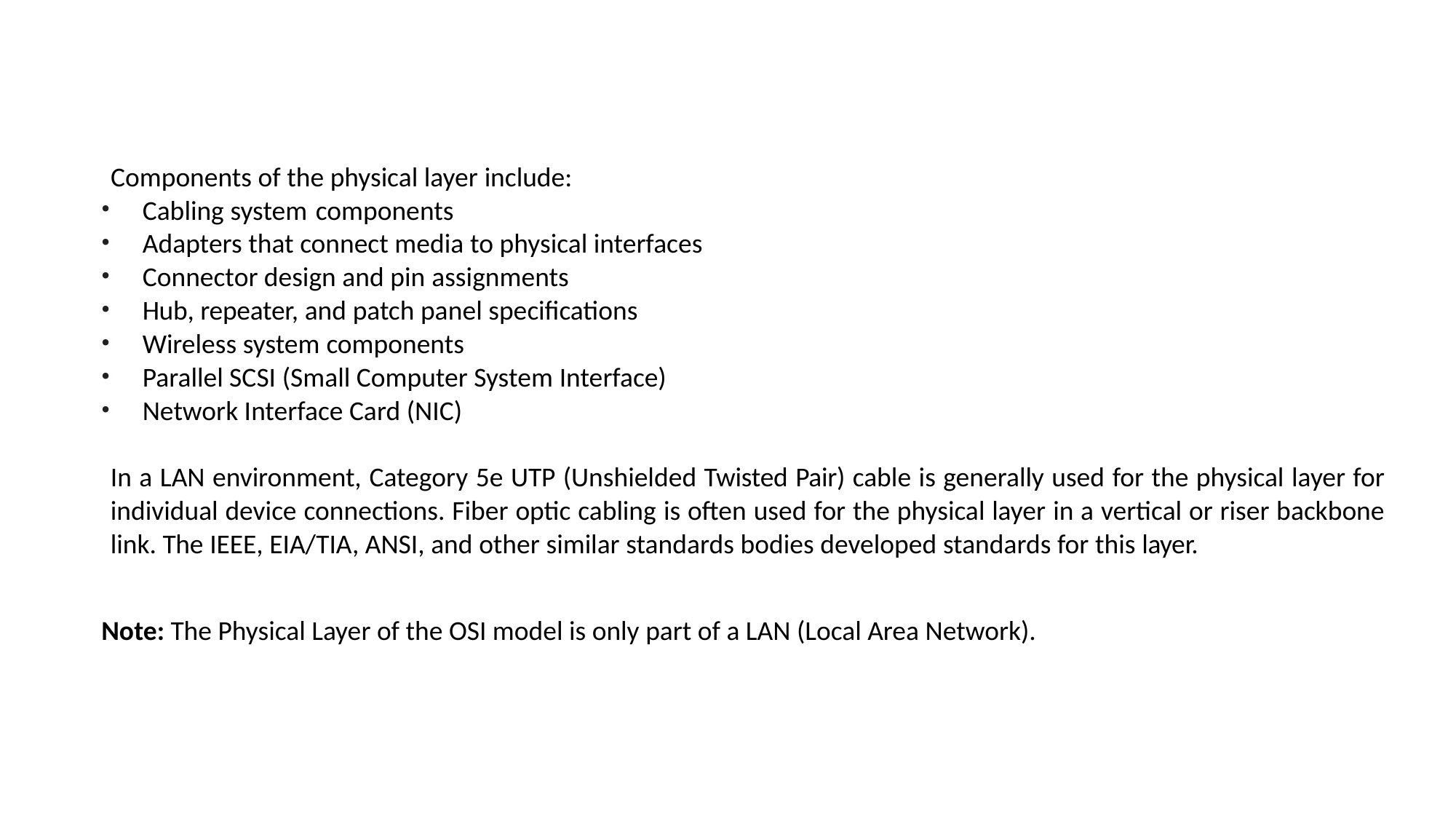

Components of the physical layer include:
Cabling system components
Adapters that connect media to physical interfaces
Connector design and pin assignments
Hub, repeater, and patch panel specifications
Wireless system components
Parallel SCSI (Small Computer System Interface)
Network Interface Card (NIC)

In a LAN environment, Category 5e UTP (Unshielded Twisted Pair) cable is generally used for the physical layer for individual device connections. Fiber optic cabling is often used for the physical layer in a vertical or riser backbone link. The IEEE, EIA/TIA, ANSI, and other similar standards bodies developed standards for this layer.
Note: The Physical Layer of the OSI model is only part of a LAN (Local Area Network).